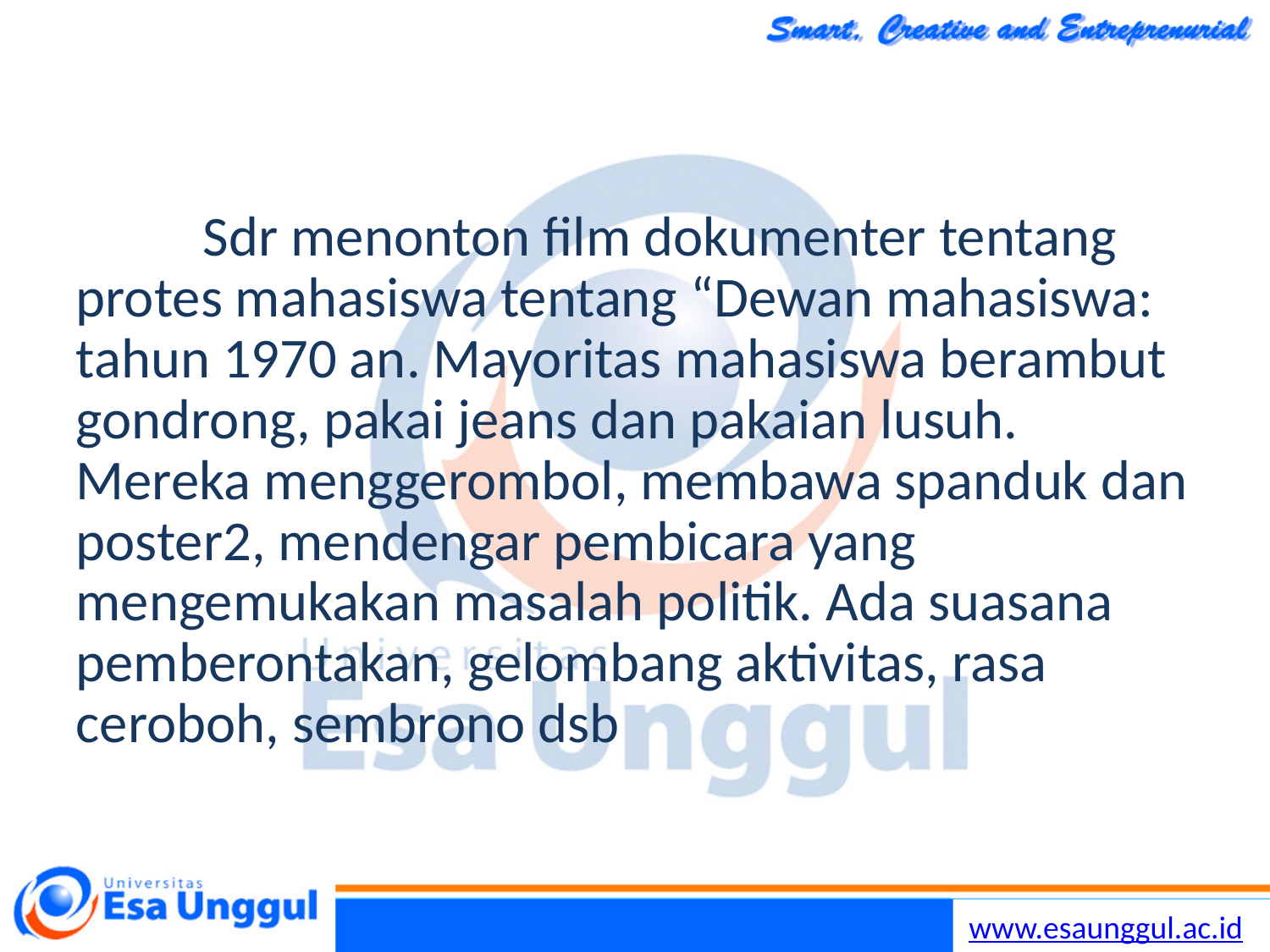

Komformitas dan Perubahan Sikap
	Sdr menonton film dokumenter tentang protes mahasiswa tentang “Dewan mahasiswa: tahun 1970 an. Mayoritas mahasiswa berambut gondrong, pakai jeans dan pakaian lusuh. Mereka menggerombol, membawa spanduk dan poster2, mendengar pembicara yang mengemukakan masalah politik. Ada suasana pemberontakan, gelombang aktivitas, rasa ceroboh, sembrono dsb